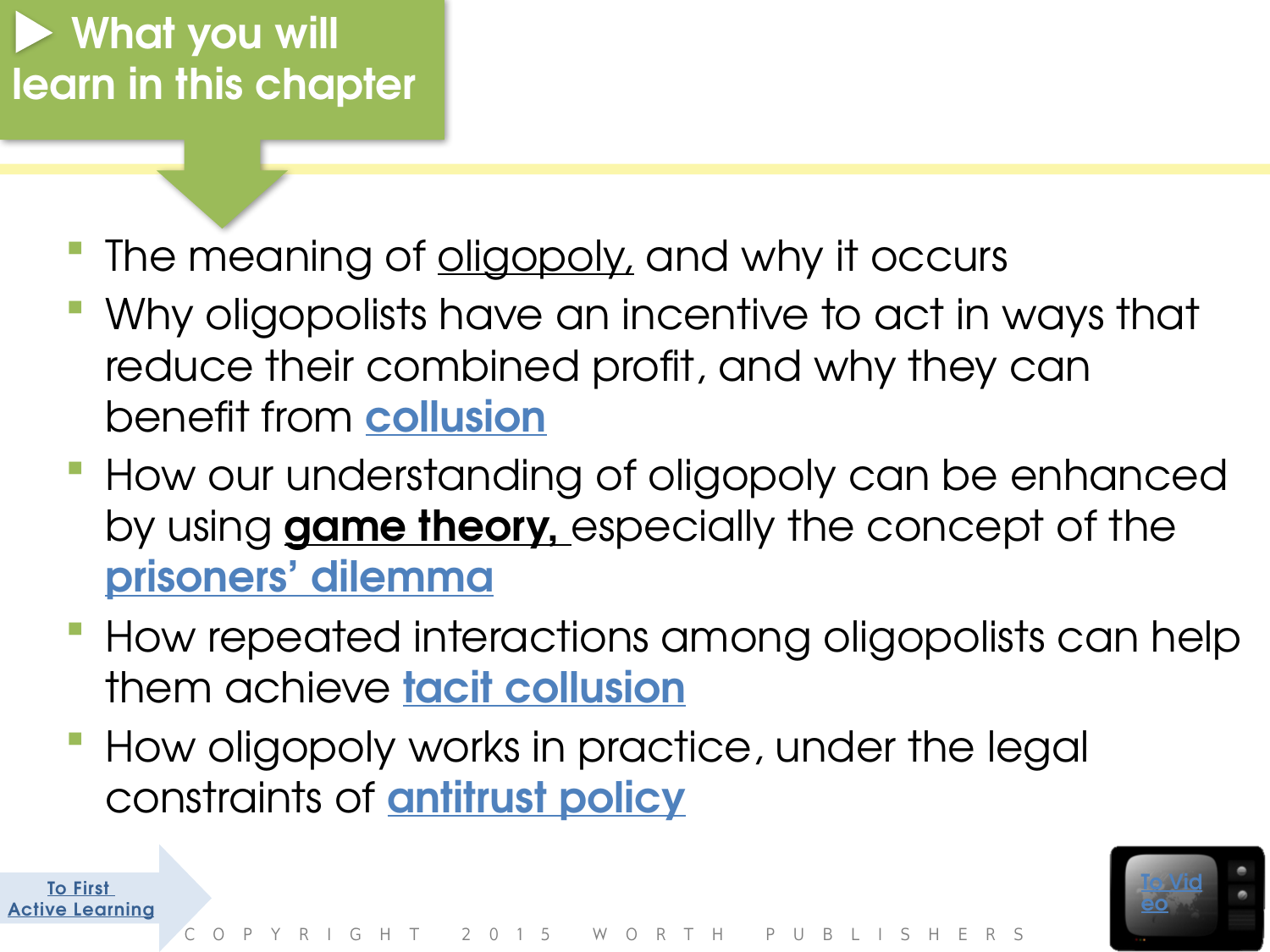

The meaning of oligopoly, and why it occurs
Why oligopolists have an incentive to act in ways that reduce their combined profit, and why they can benefit from collusion
How our understanding of oligopoly can be enhanced by using game theory, especially the concept of the prisoners’ dilemma
How repeated interactions among oligopolists can help them achieve tacit collusion
How oligopoly works in practice, under the legal constraints of antitrust policy
To Video
To First
Active Learning
Copyright 2015 Worth Publishers